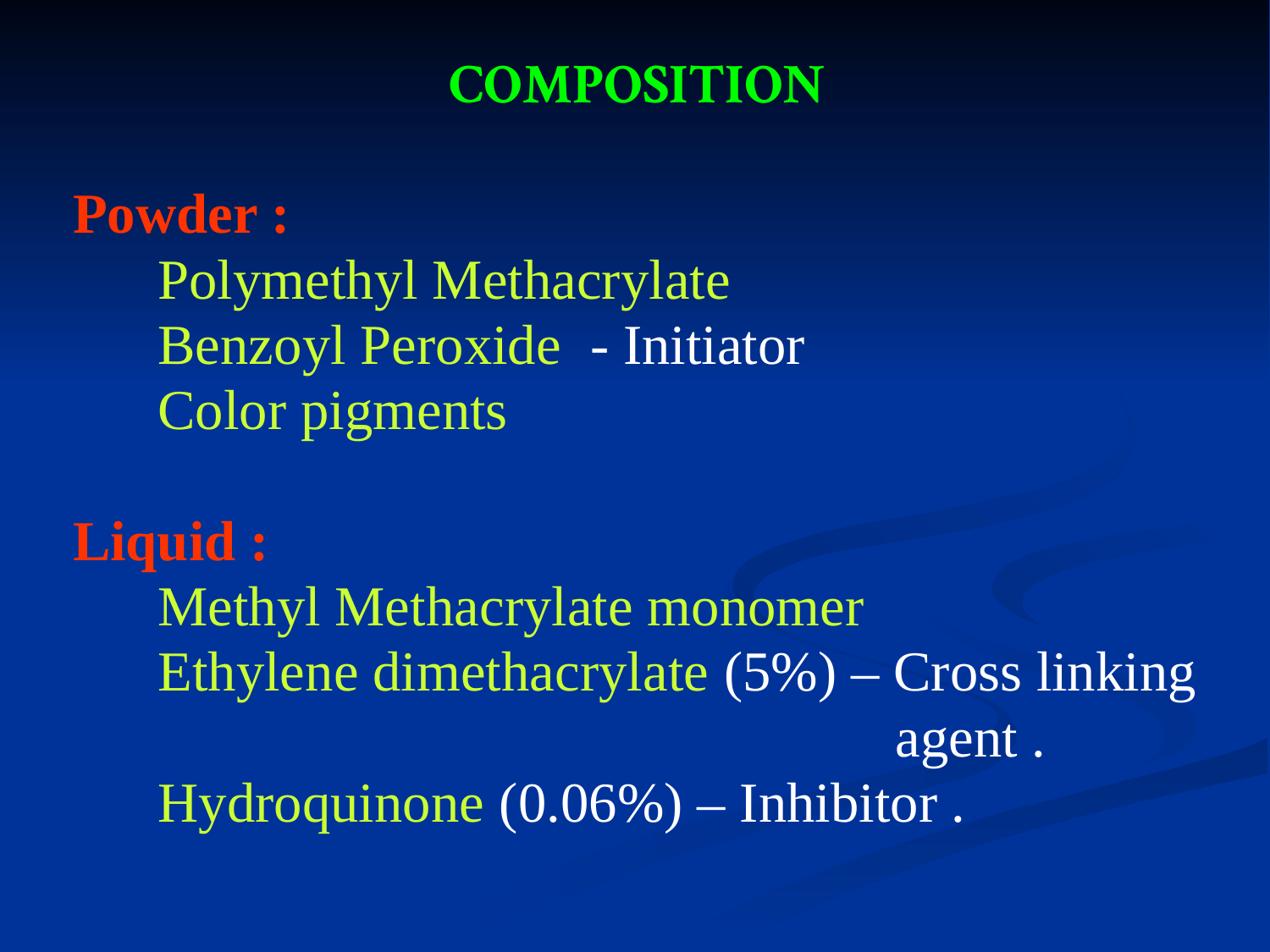

COMPOSITION

  Powder :
        Polymethyl Methacrylate
        Benzoyl Peroxide  - Initiator
        Color pigments

  Liquid :
        Methyl Methacrylate monomer
        Ethylene dimethacrylate (5%) – Cross linking
                                                            agent .
        Hydroquinone (0.06%) – Inhibitor .